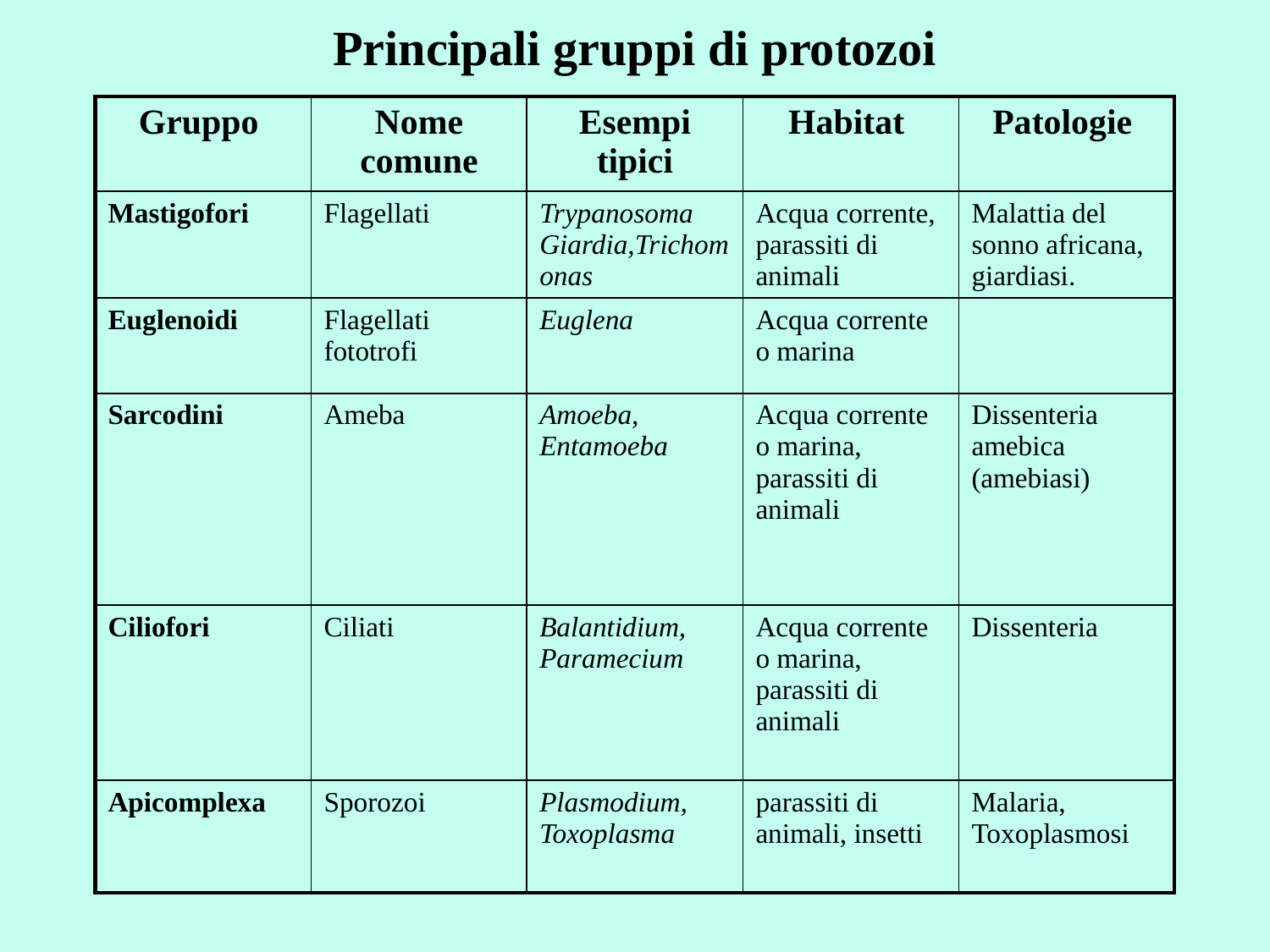

# Principali gruppi di protozoi
| Gruppo | Nome comune | Esempi tipici | Habitat | Patologie |
| --- | --- | --- | --- | --- |
| Mastigofori | Flagellati | Trypanosoma Giardia,Trichomonas | Acqua corrente, parassiti di animali | Malattia del sonno africana, giardiasi. |
| Euglenoidi | Flagellati fototrofi | Euglena | Acqua corrente o marina |  |
| Sarcodini | Ameba | Amoeba, Entamoeba | Acqua corrente o marina, parassiti di animali | Dissenteria amebica (amebiasi) |
| Ciliofori | Ciliati | Balantidium, Paramecium | Acqua corrente o marina, parassiti di animali | Dissenteria |
| Apicomplexa | Sporozoi | Plasmodium, Toxoplasma | parassiti di animali, insetti | Malaria, Toxoplasmosi |